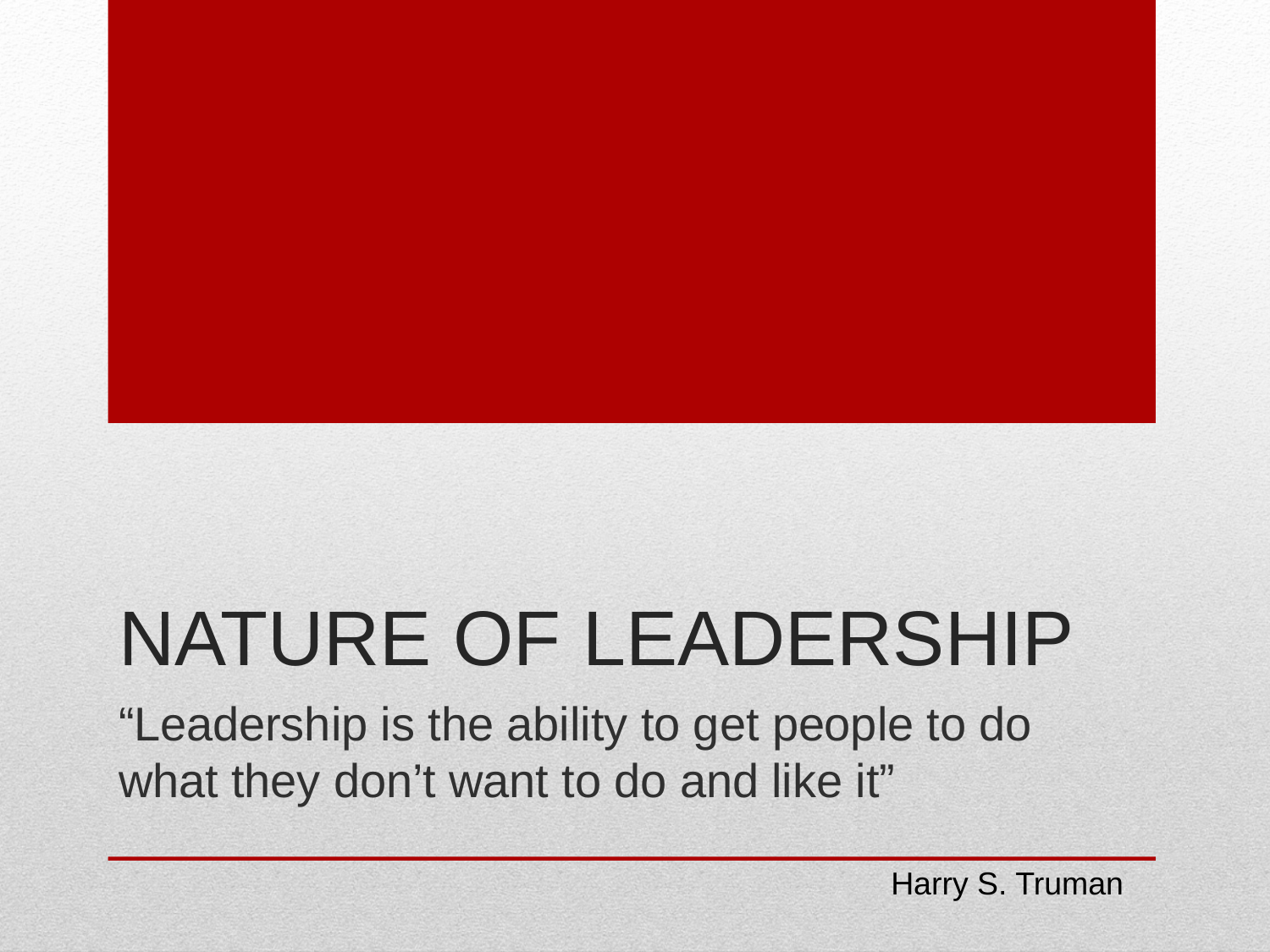

# Nature of Leadership
“Leadership is the ability to get people to do what they don’t want to do and like it”
Harry S. Truman